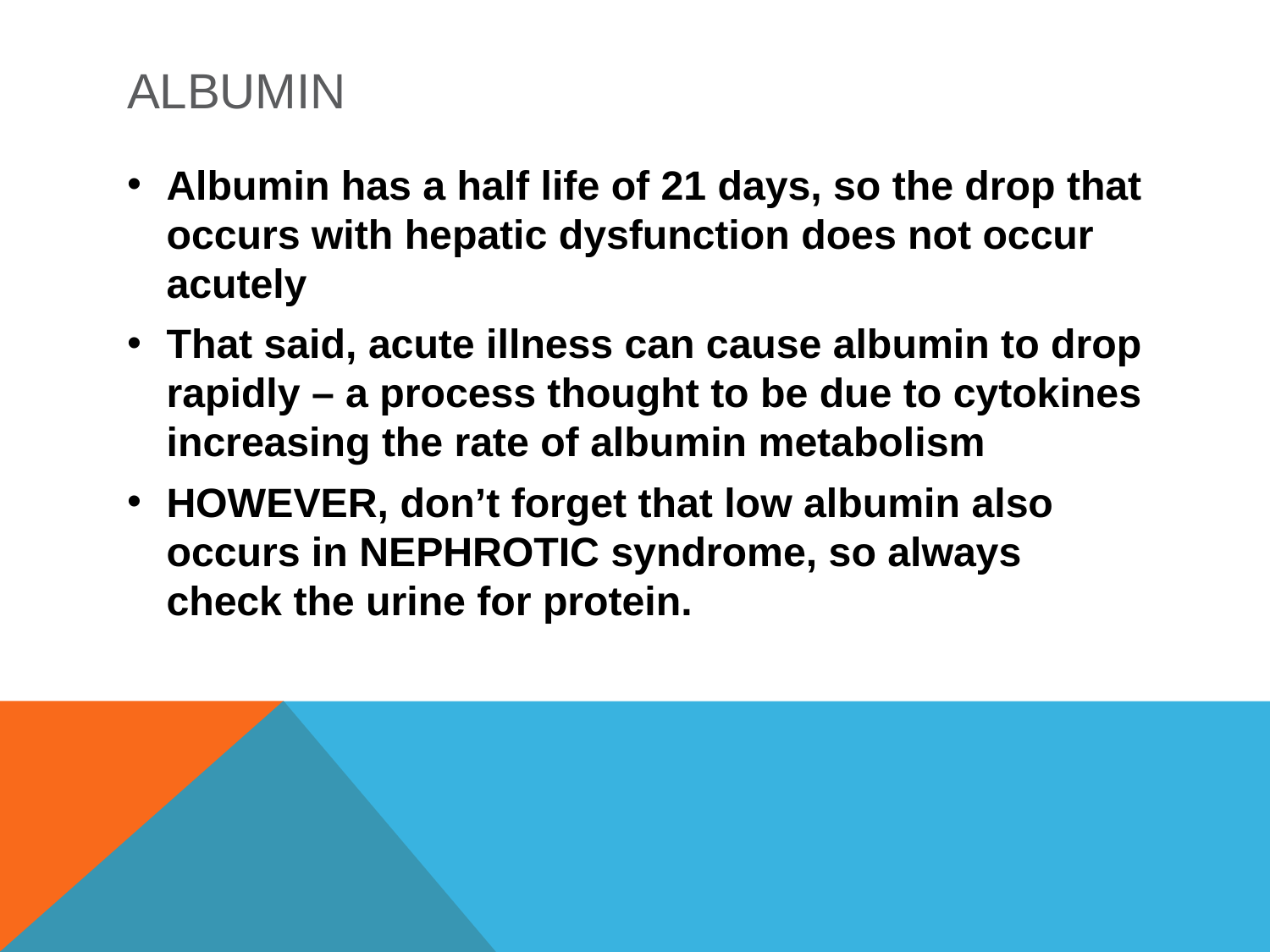

# ALBUMIN
Albumin has a half life of 21 days, so the drop that occurs with hepatic dysfunction does not occur acutely
That said, acute illness can cause albumin to drop rapidly – a process thought to be due to cytokines increasing the rate of albumin metabolism
HOWEVER, don’t forget that low albumin also occurs in NEPHROTIC syndrome, so always check the urine for protein.